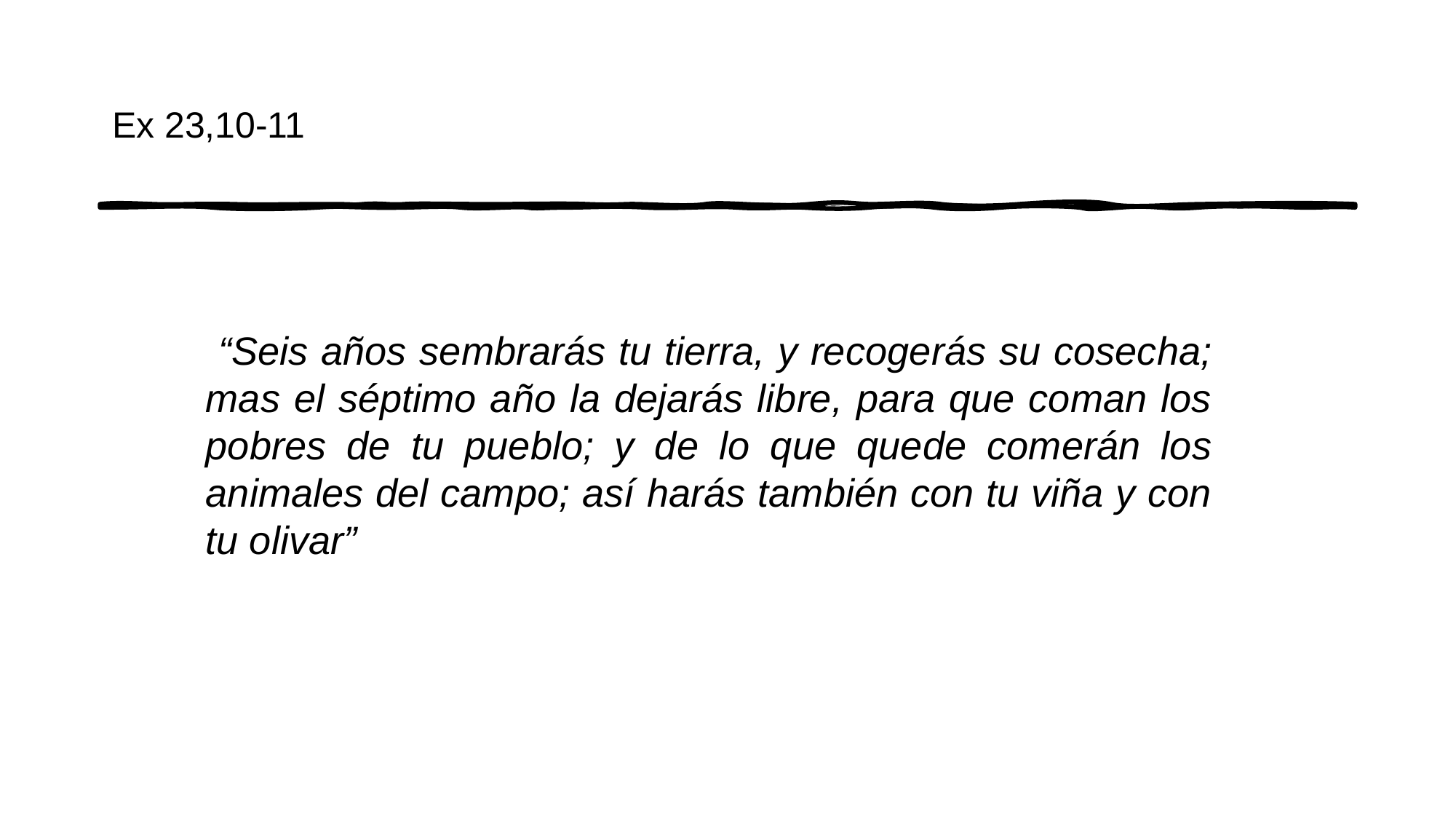

Ex 23,10-11
 “Seis años sembrarás tu tierra, y recogerás su cosecha; mas el séptimo año la dejarás libre, para que coman los pobres de tu pueblo; y de lo que quede comerán los animales del campo; así harás también con tu viña y con tu olivar”